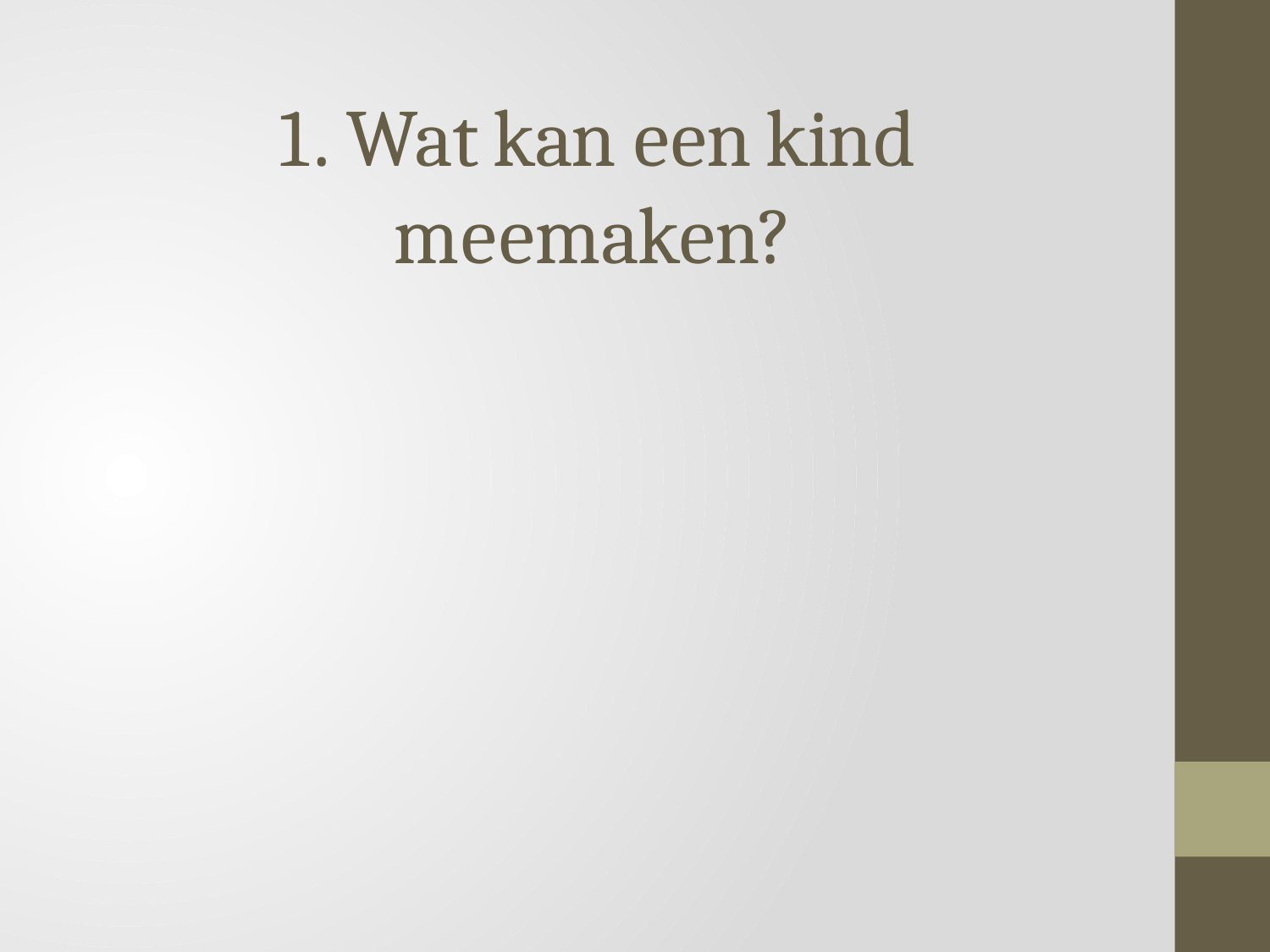

# 1. Wat kan een kind meemaken?